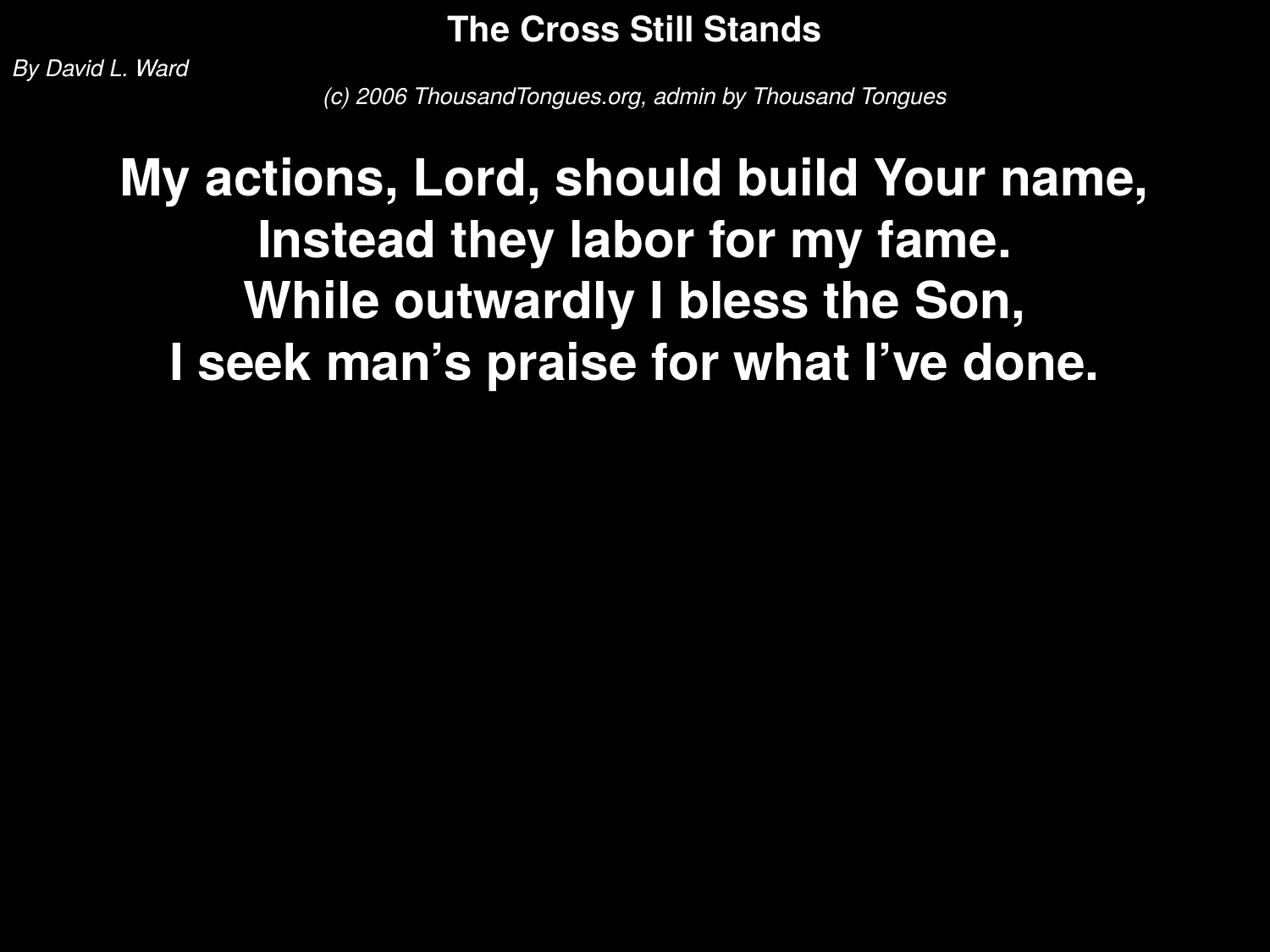

The Cross Still Stands
By David L. Ward
(c) 2006 ThousandTongues.org, admin by Thousand Tongues
My actions, Lord, should build Your name,
Instead they labor for my fame.
While outwardly I bless the Son,
I seek man’s praise for what I’ve done.